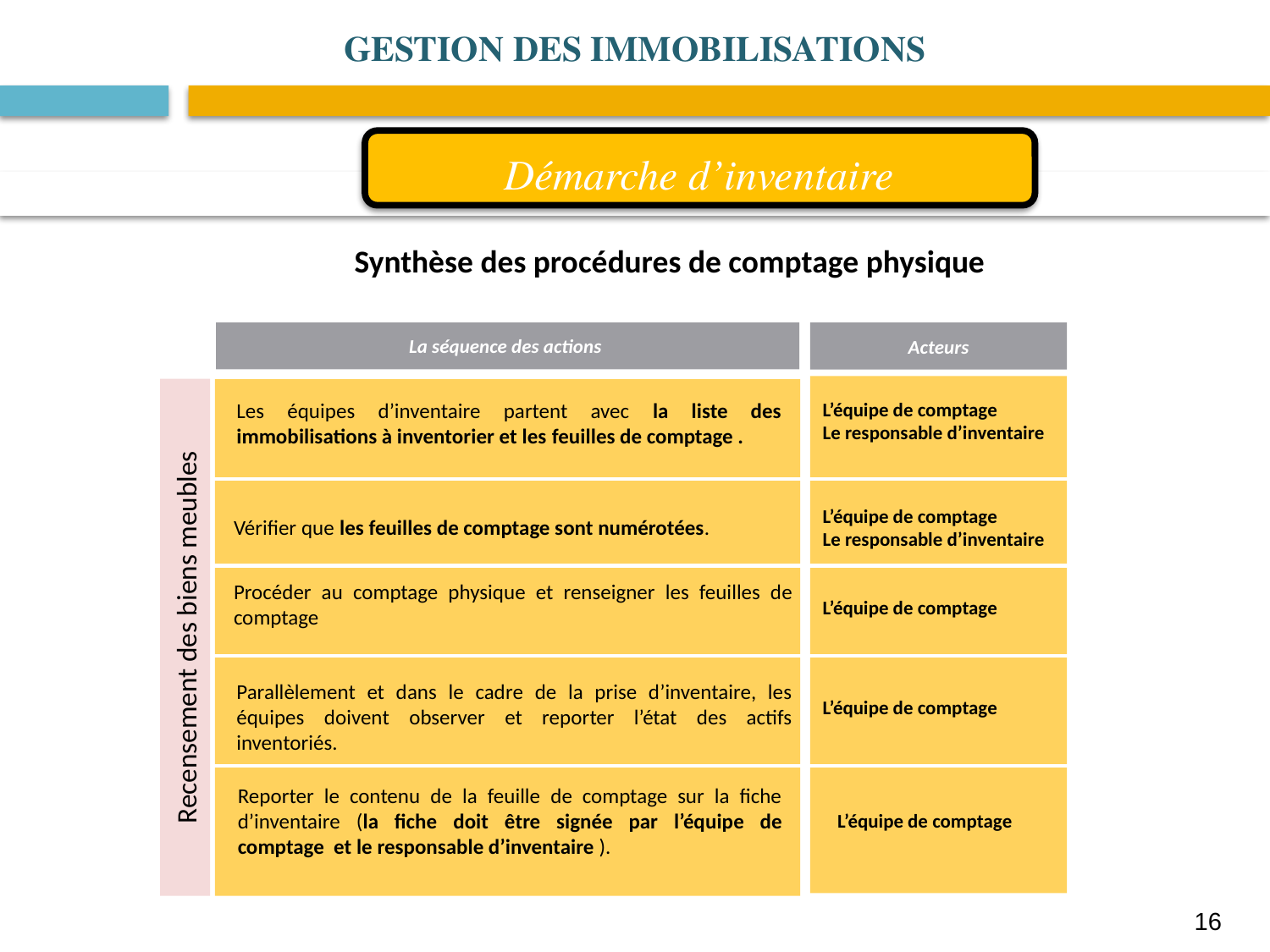

GESTION DES IMMOBILISATIONS
Démarche d’inventaire

Synthèse des procédures de comptage physique
La séquence des actions
Acteurs
Les équipes d’inventaire partent avec la liste des immobilisations à inventorier et les feuilles de comptage .

L’équipe de comptage
Le responsable d’inventaire

Vérifier que les feuilles de comptage sont numérotées.
L’équipe de comptage
Le responsable d’inventaire
Procéder au comptage physique et renseigner les feuilles de comptage
L’équipe de comptage
Recensement des biens meubles
Parallèlement et dans le cadre de la prise d’inventaire, les équipes doivent observer et reporter l’état des actifs inventoriés.
L’équipe de comptage
Reporter le contenu de la feuille de comptage sur la fiche d’inventaire (la fiche doit être signée par l’équipe de comptage  et le responsable d’inventaire ).
L’équipe de comptage

16